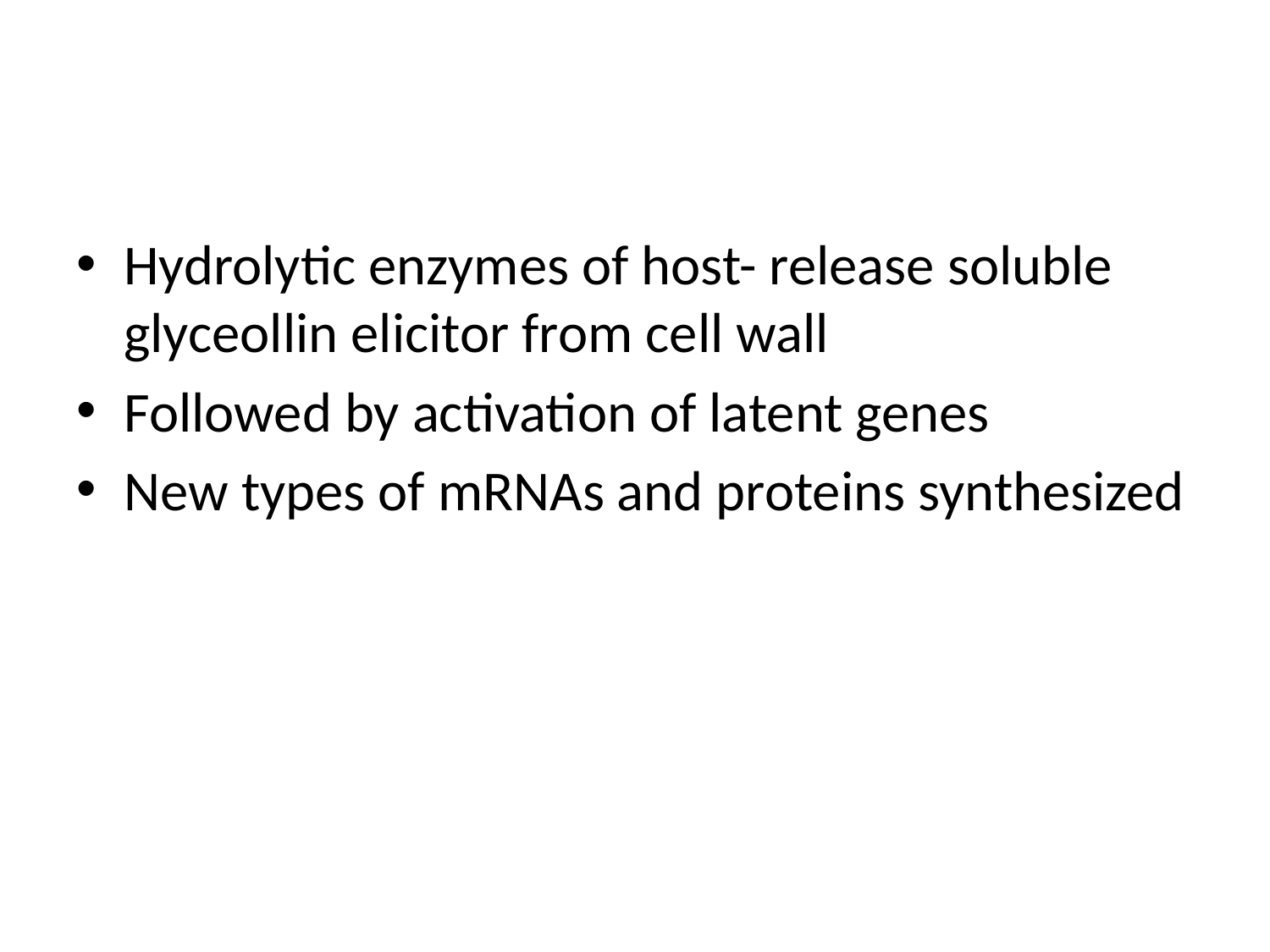

#
Hydrolytic enzymes of host- release soluble glyceollin elicitor from cell wall
Followed by activation of latent genes
New types of mRNAs and proteins synthesized